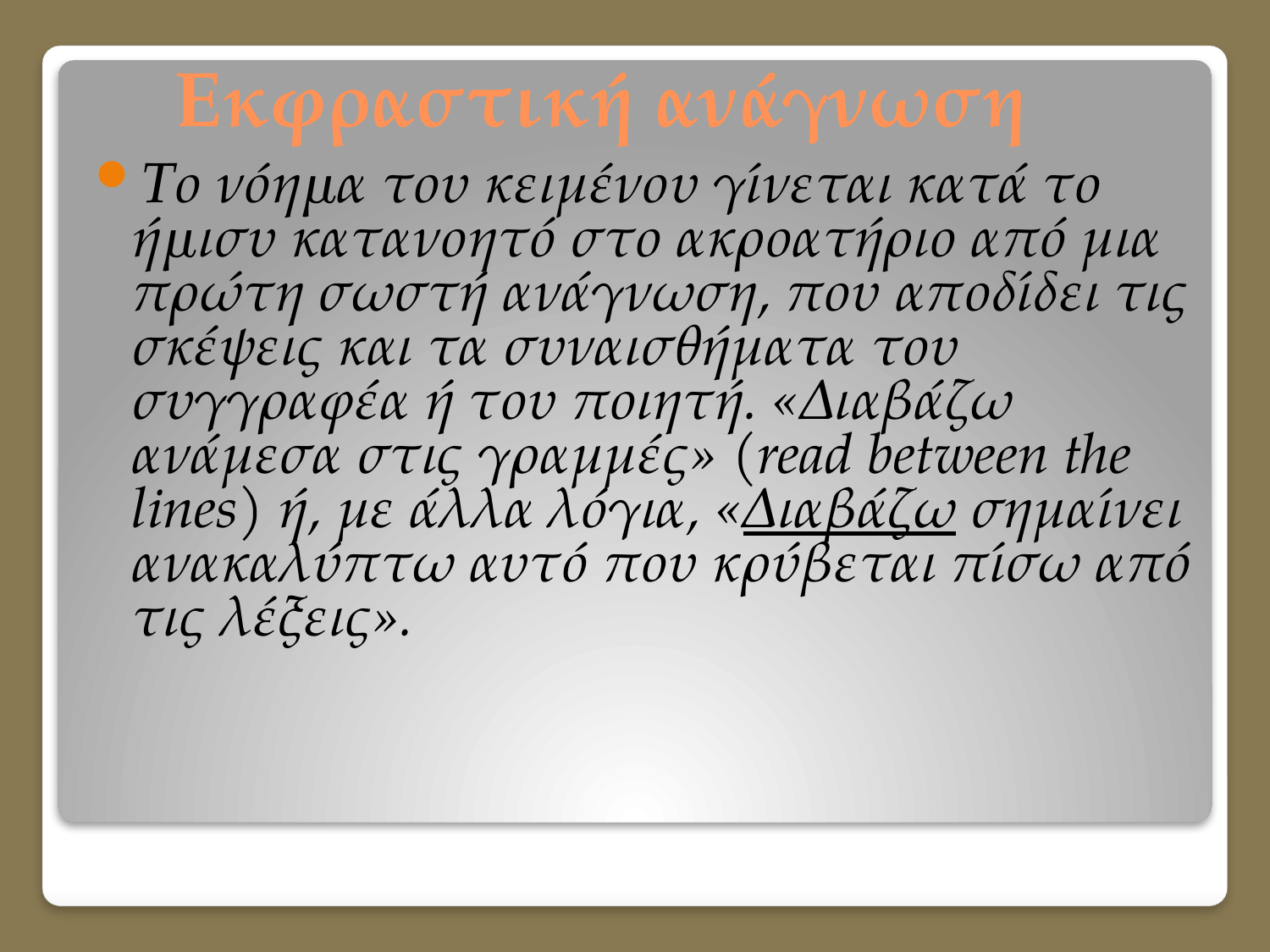

# Εκφραστική ανάγνωση
Το νόηµα του κειμένου γίνεται κατά το ήµισυ κατανοητό στο ακροατήριο από μια πρώτη σωστή ανάγνωση, που αποδίδει τις σκέψεις και τα συναισθήματα του συγγραφέα ή του ποιητή. «Διαβάζω ανάμεσα στις γραμμές» (read between the lines) ή, με άλλα λόγια, «Διαβάζω σημαίνει ανακαλύπτω αυτό που κρύβεται πίσω από τις λέξεις».